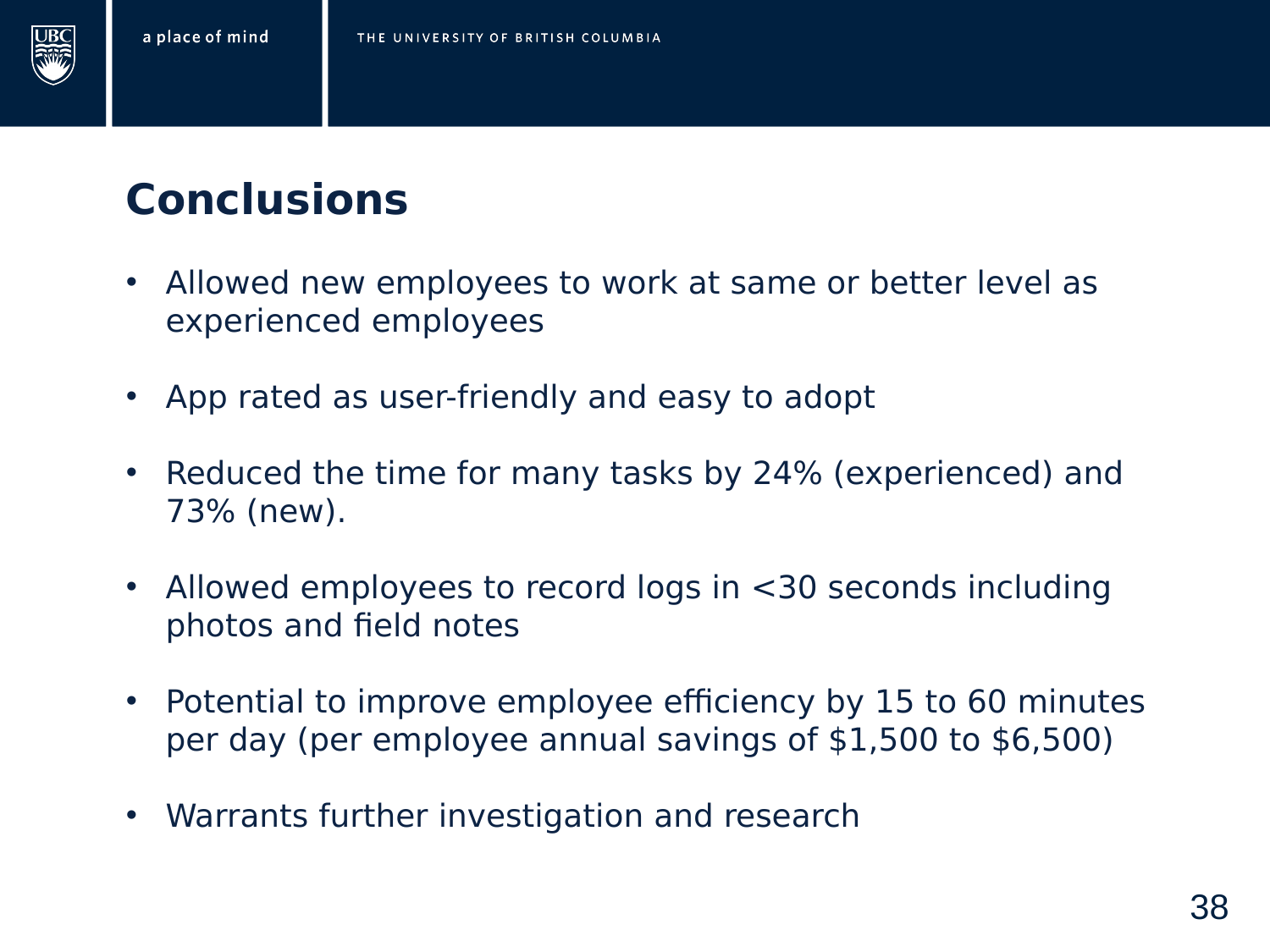

Conclusions
Allowed new employees to work at same or better level as experienced employees

App rated as user-friendly and easy to adopt

Reduced the time for many tasks by 24% (experienced) and 73% (new).

Allowed employees to record logs in <30 seconds including photos and field notes

Potential to improve employee efficiency by 15 to 60 minutes per day (per employee annual savings of $1,500 to $6,500)

Warrants further investigation and research